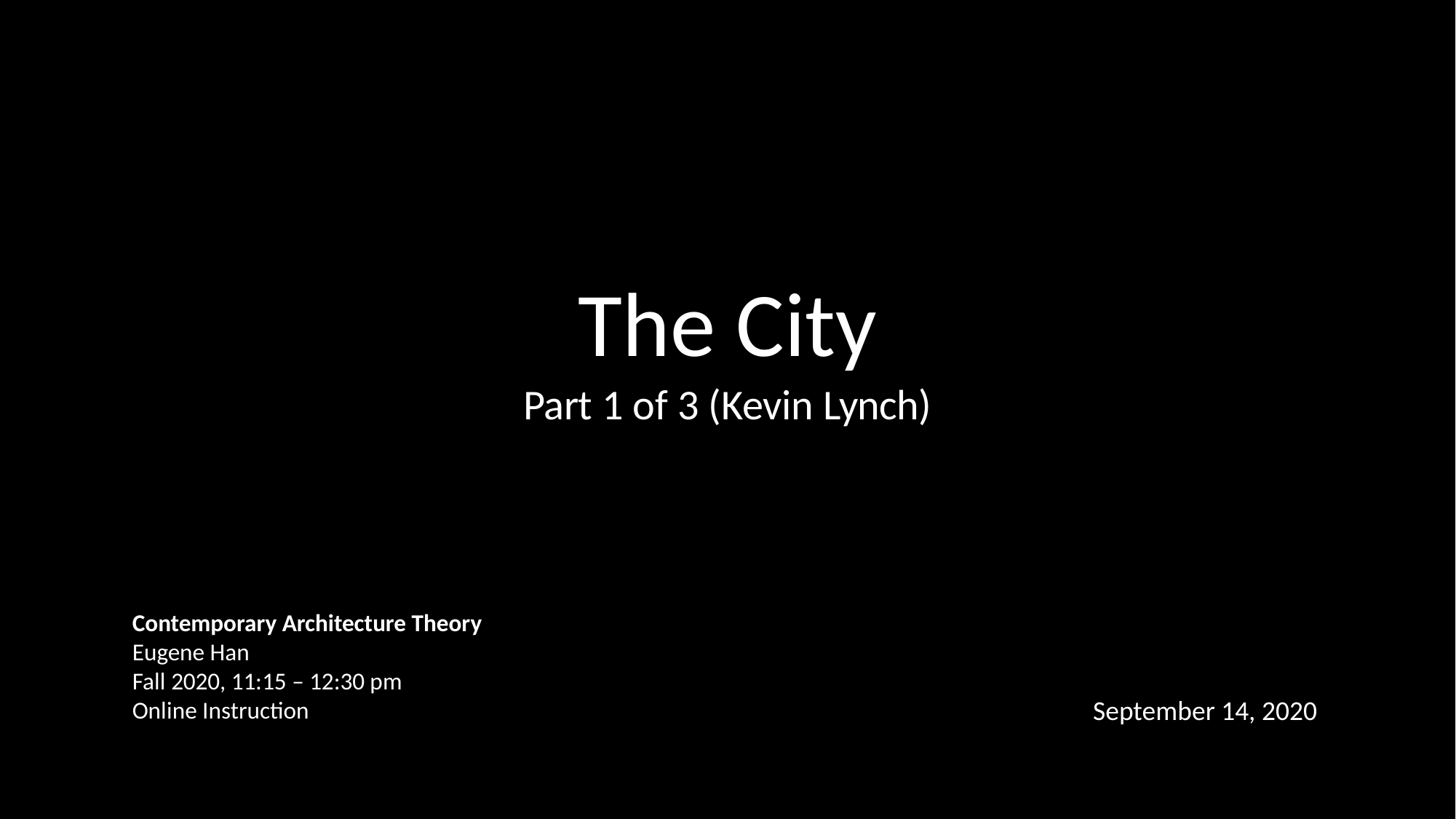

# The City
Part 1 of 3 (Kevin Lynch)
Contemporary Architecture Theory
Eugene Han
Fall 2020, 11:15 – 12:30 pm
Online Instruction
September 14, 2020